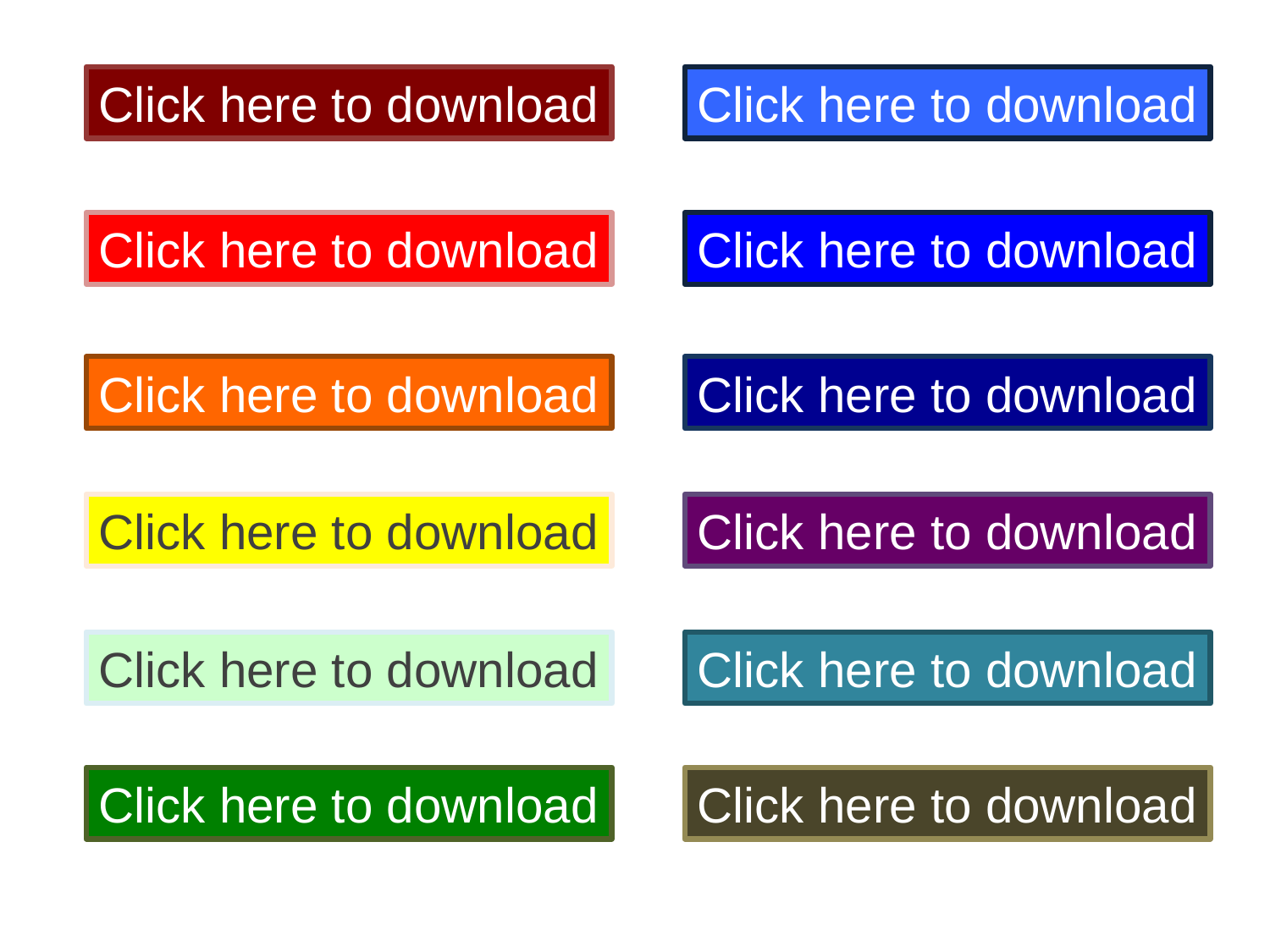

Click here to download
Click here to download
Click here to download
Click here to download
Click here to download
Click here to download
Click here to download
Click here to download
Click here to download
Click here to download
Click here to download
Click here to download